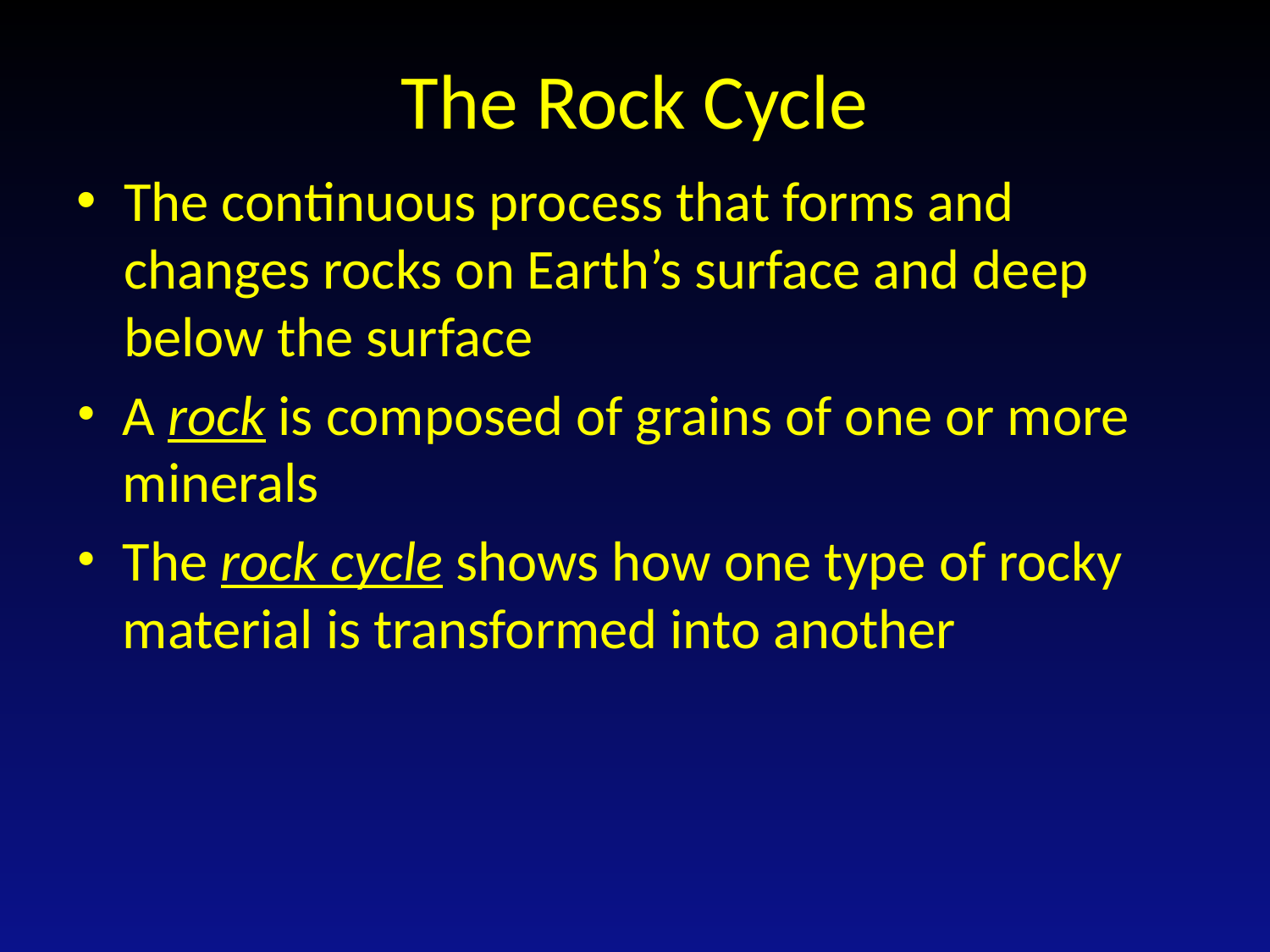

# The Rock Cycle
The continuous process that forms and changes rocks on Earth’s surface and deep below the surface
A rock is composed of grains of one or more minerals
The rock cycle shows how one type of rocky material is transformed into another